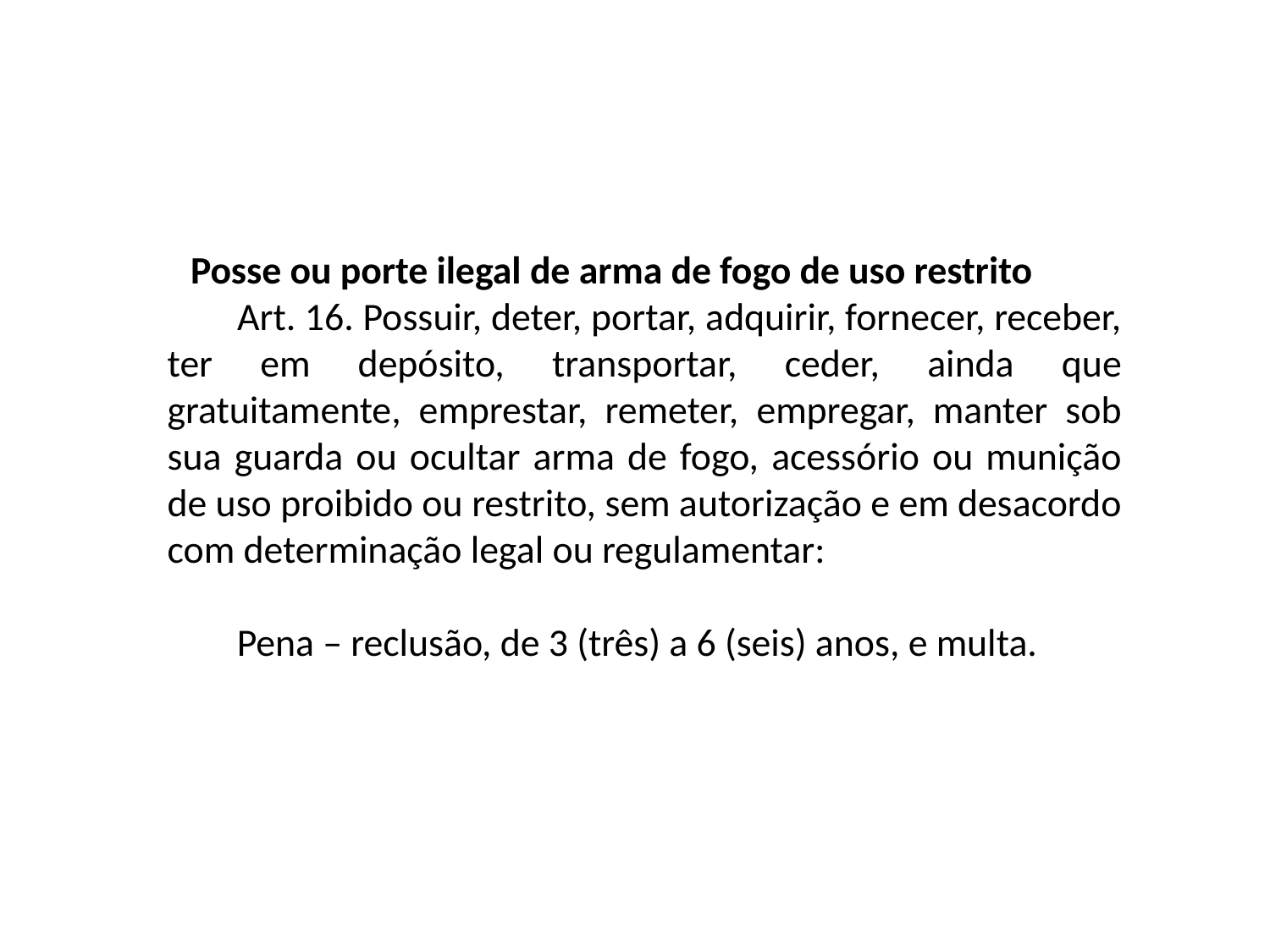

Posse ou porte ilegal de arma de fogo de uso restrito
        Art. 16. Possuir, deter, portar, adquirir, fornecer, receber, ter em depósito, transportar, ceder, ainda que gratuitamente, emprestar, remeter, empregar, manter sob sua guarda ou ocultar arma de fogo, acessório ou munição de uso proibido ou restrito, sem autorização e em desacordo com determinação legal ou regulamentar:

        Pena – reclusão, de 3 (três) a 6 (seis) anos, e multa.